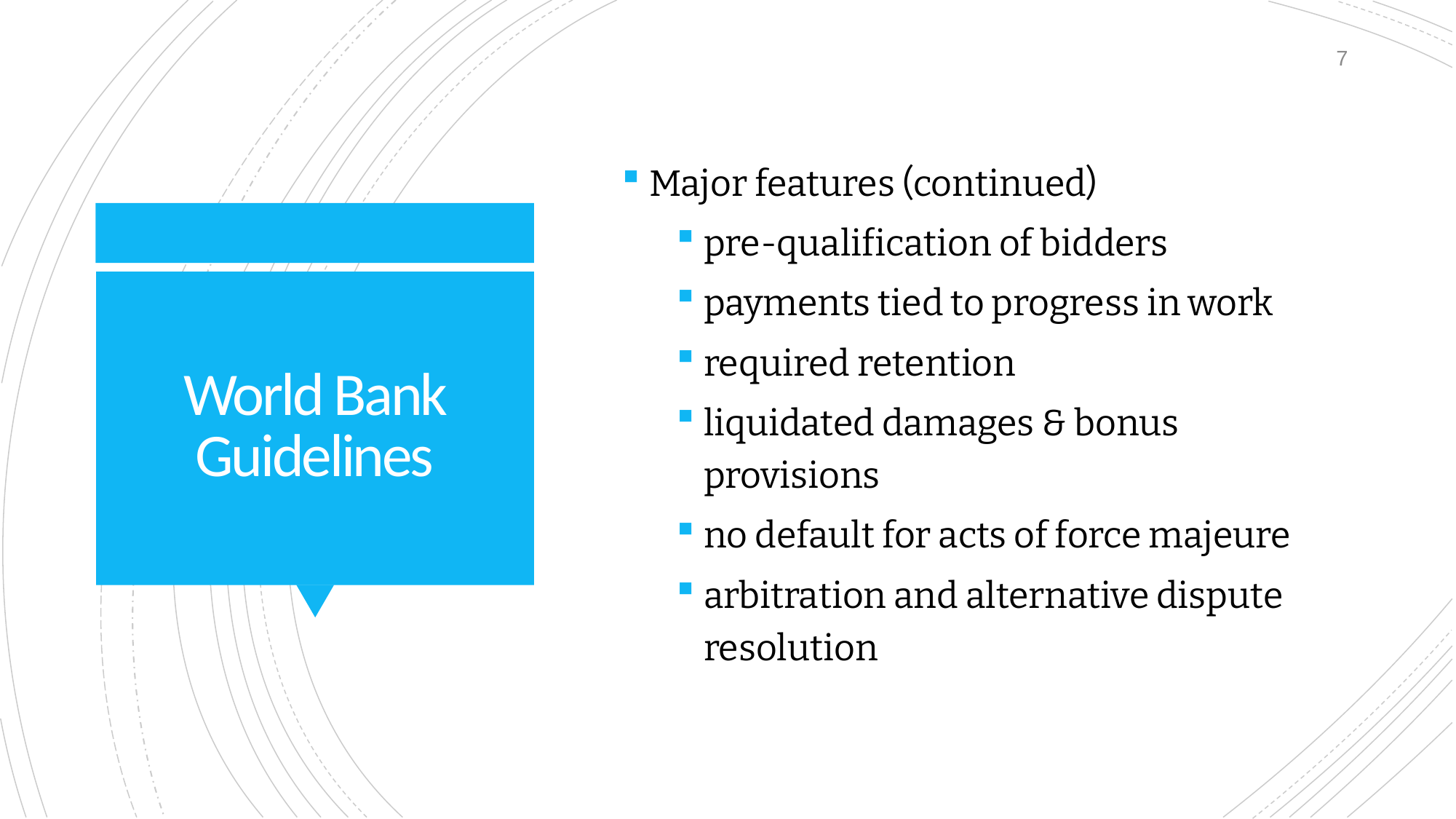

7
Major features (continued)
pre-qualification of bidders
payments tied to progress in work
required retention
liquidated damages & bonus provisions
no default for acts of force majeure
arbitration and alternative dispute resolution
# World Bank Guidelines